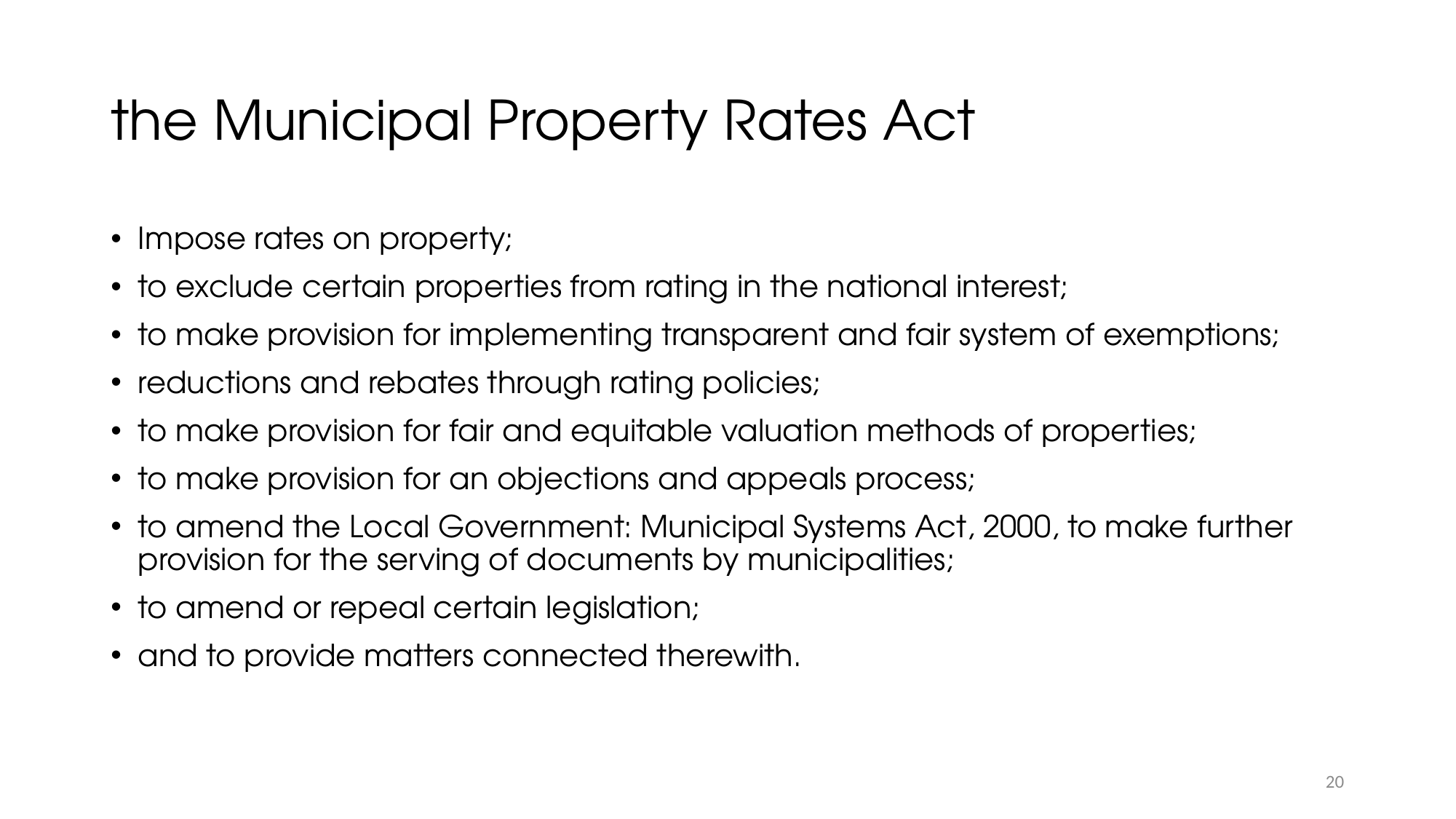

# the Municipal Property Rates Act
Impose rates on property;
to exclude certain properties from rating in the national interest;
to make provision for implementing transparent and fair system of exemptions;
reductions and rebates through rating policies;
to make provision for fair and equitable valuation methods of properties;
to make provision for an objections and appeals process;
to amend the Local Government: Municipal Systems Act, 2000, to make further provision for the serving of documents by municipalities;
to amend or repeal certain legislation;
and to provide matters connected therewith.

20